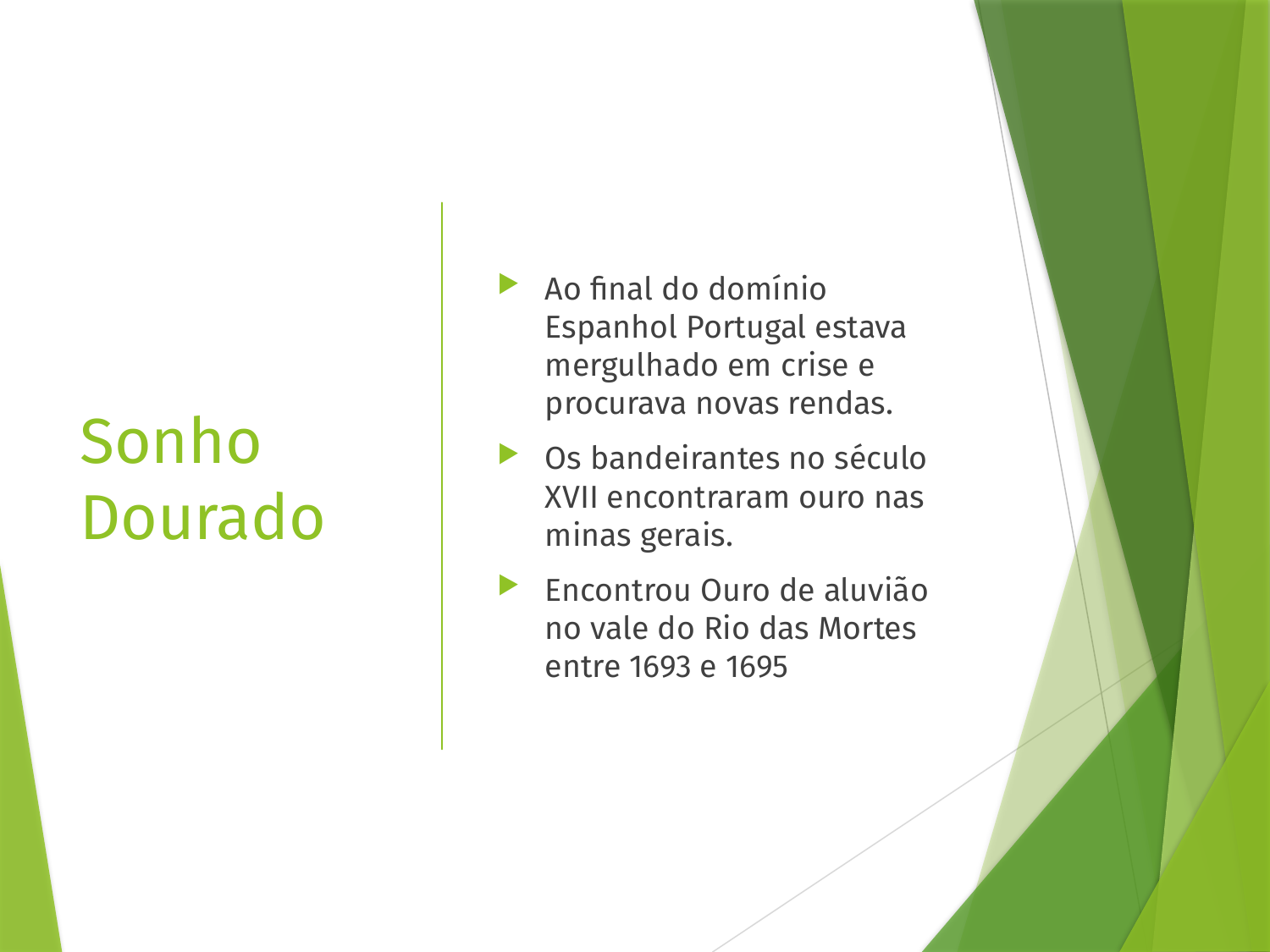

# Sonho Dourado
Ao final do domínio Espanhol Portugal estava mergulhado em crise e procurava novas rendas.
Os bandeirantes no século XVII encontraram ouro nas minas gerais.
Encontrou Ouro de aluvião no vale do Rio das Mortes entre 1693 e 1695